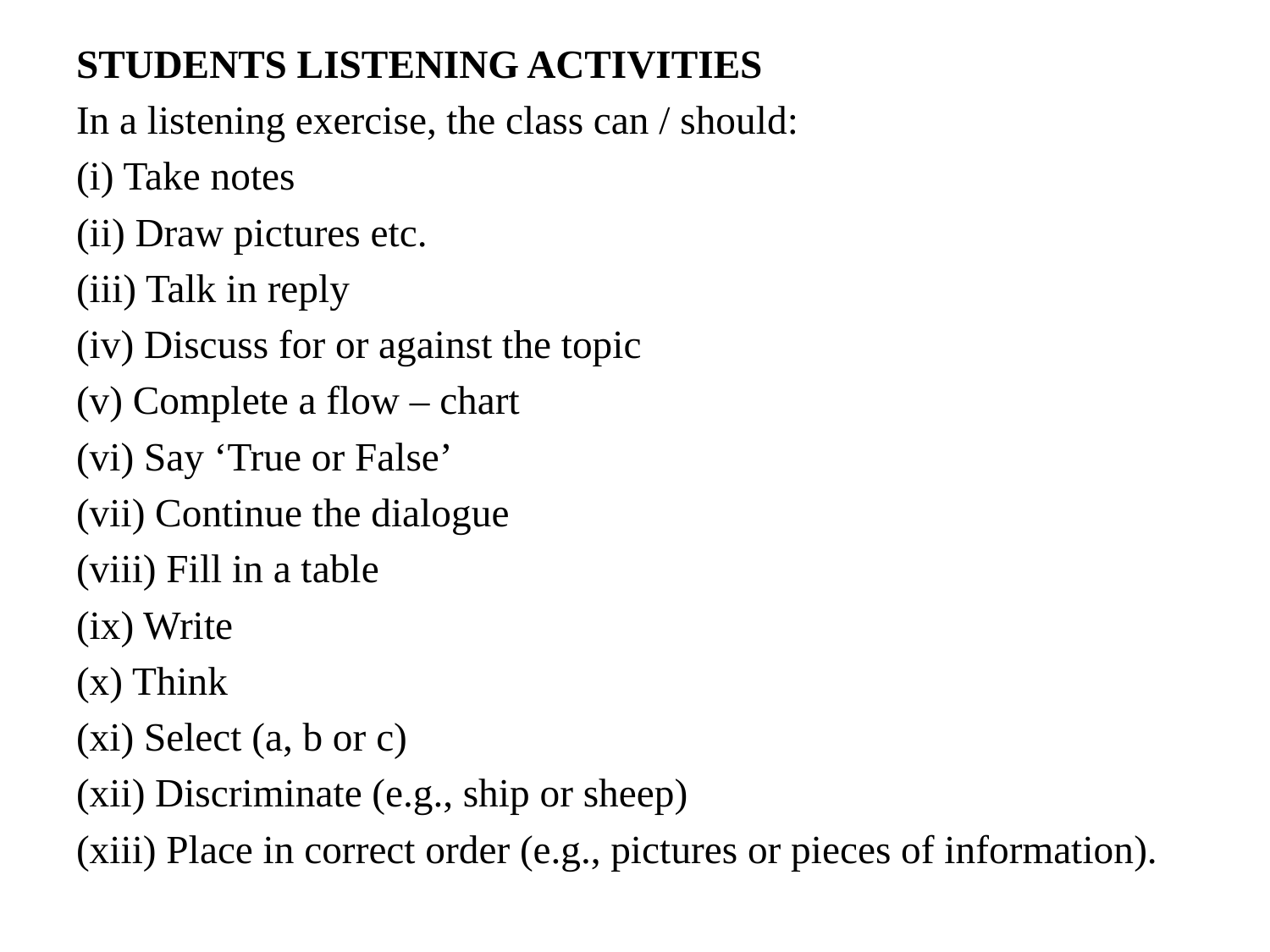

STUDENTS LISTENING ACTIVITIES
In a listening exercise, the class can / should:
(i) Take notes
(ii) Draw pictures etc.
(iii) Talk in reply
(iv) Discuss for or against the topic
(v) Complete a flow – chart
(vi) Say ‘True or False’
(vii) Continue the dialogue
(viii) Fill in a table
(ix) Write
(x) Think
(xi) Select (a, b or c)
(xii) Discriminate (e.g., ship or sheep)
(xiii) Place in correct order (e.g., pictures or pieces of information).